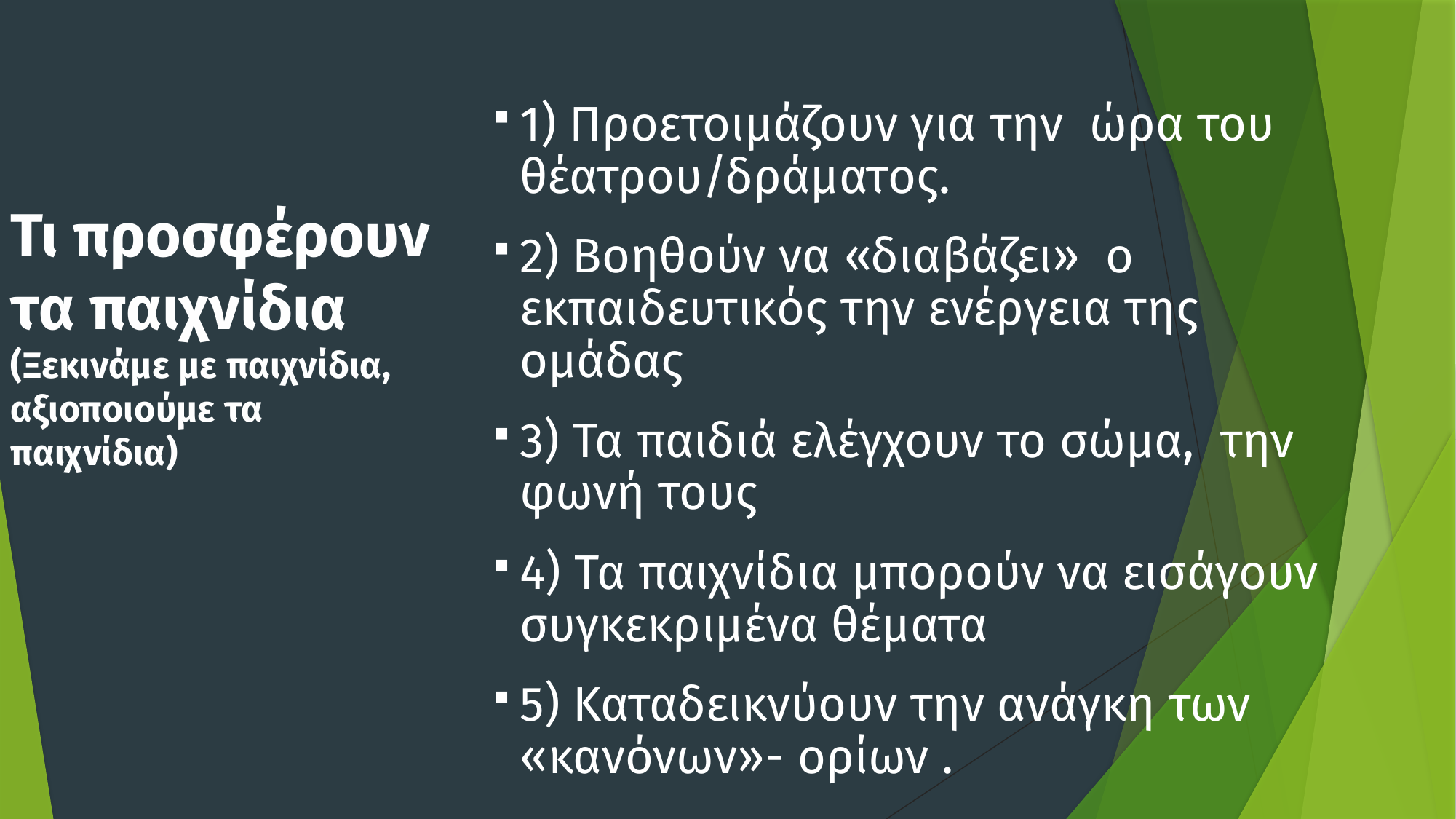

1) Προετοιμάζουν για την  ώρα του θέατρου/δράματος.
2) Βοηθούν να «διαβάζει»  ο εκπαιδευτικός την ενέργεια της ομάδας
3) Τα παιδιά ελέγχουν το σώμα,  την φωνή τους
4) Τα παιχνίδια μπορούν να εισάγουν συγκεκριμένα θέματα
5) Καταδεικνύουν την ανάγκη των «κανόνων»- ορίων .
Τι προσφέρουν τα παιχνίδια
(Ξεκινάμε με παιχνίδια, αξιοποιούμε τα παιχνίδια)